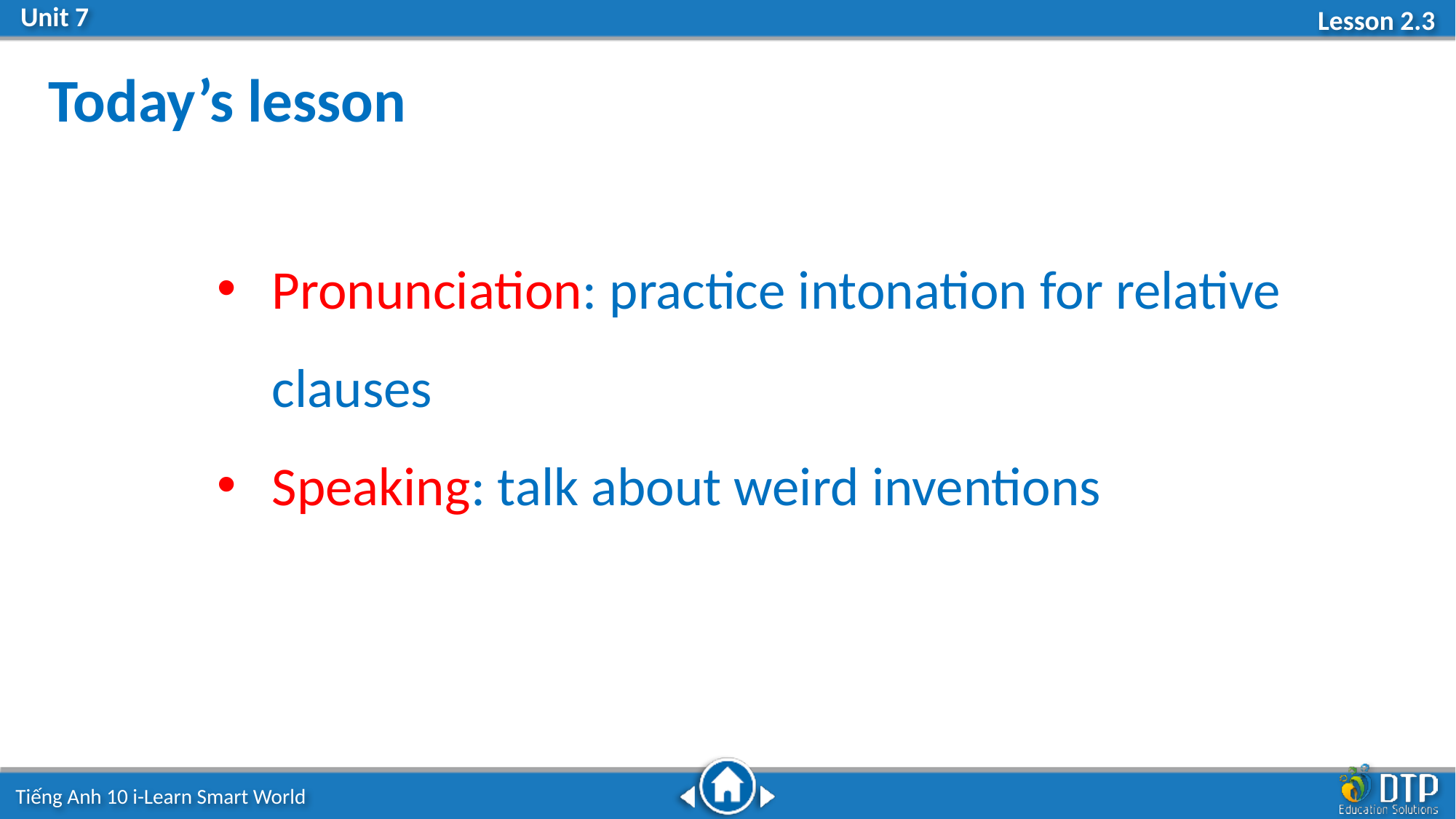

Today’s lesson
Pronunciation: practice intonation for relative clauses
Speaking: talk about weird inventions